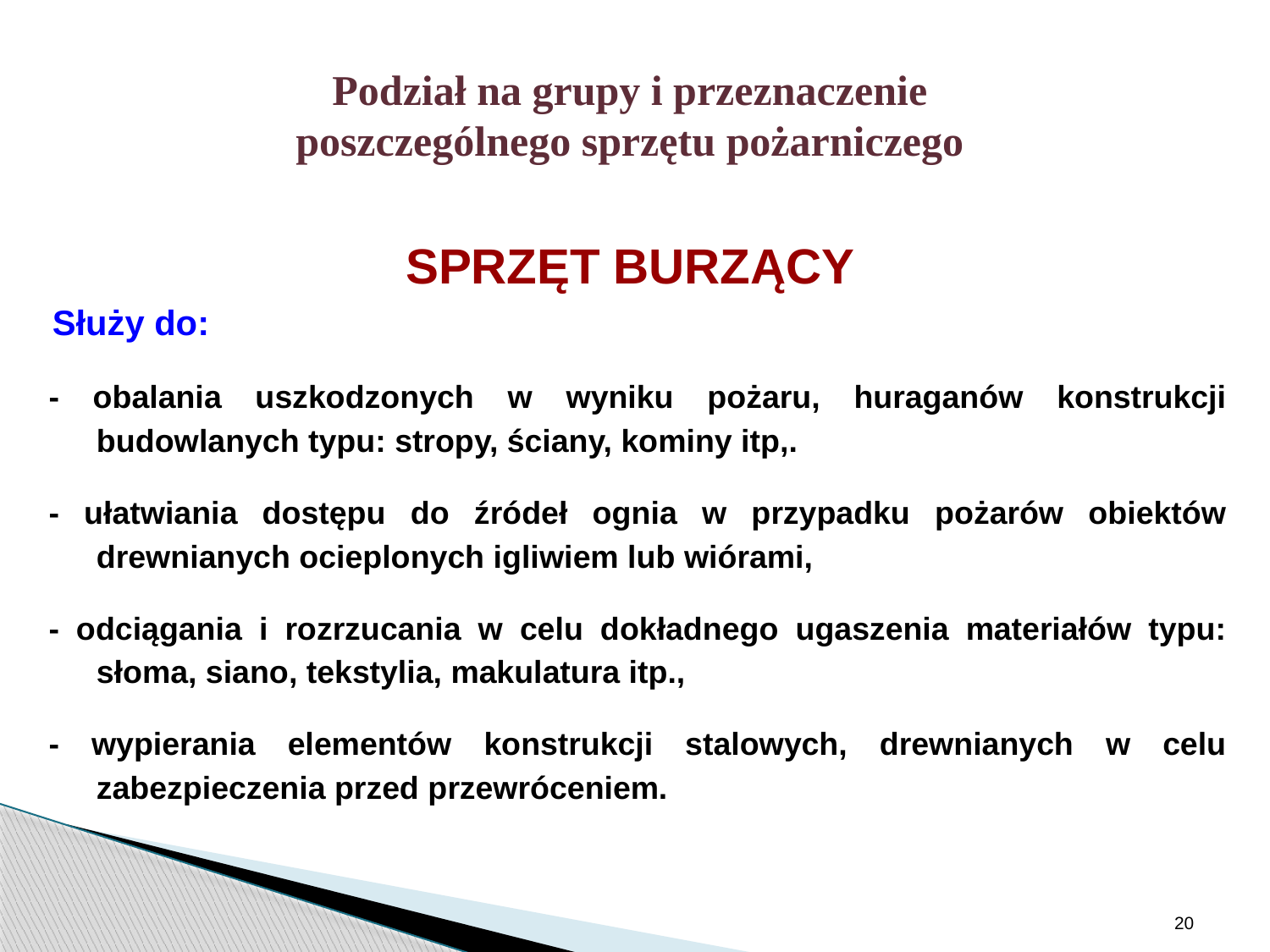

Podział na grupy i przeznaczenie poszczególnego sprzętu pożarniczego
SPRZĘT BURZĄCY
  Służy do:
- obalania uszkodzonych w wyniku pożaru, huraganów konstrukcji budowlanych typu: stropy, ściany, kominy itp,.
- ułatwiania dostępu do źródeł ognia w przypadku pożarów obiektów drewnianych ocieplonych igliwiem lub wiórami,
- odciągania i rozrzucania w celu dokładnego ugaszenia materiałów typu: słoma, siano, tekstylia, makulatura itp.,
- wypierania elementów konstrukcji stalowych, drewnianych w celu zabezpieczenia przed przewróceniem.

20